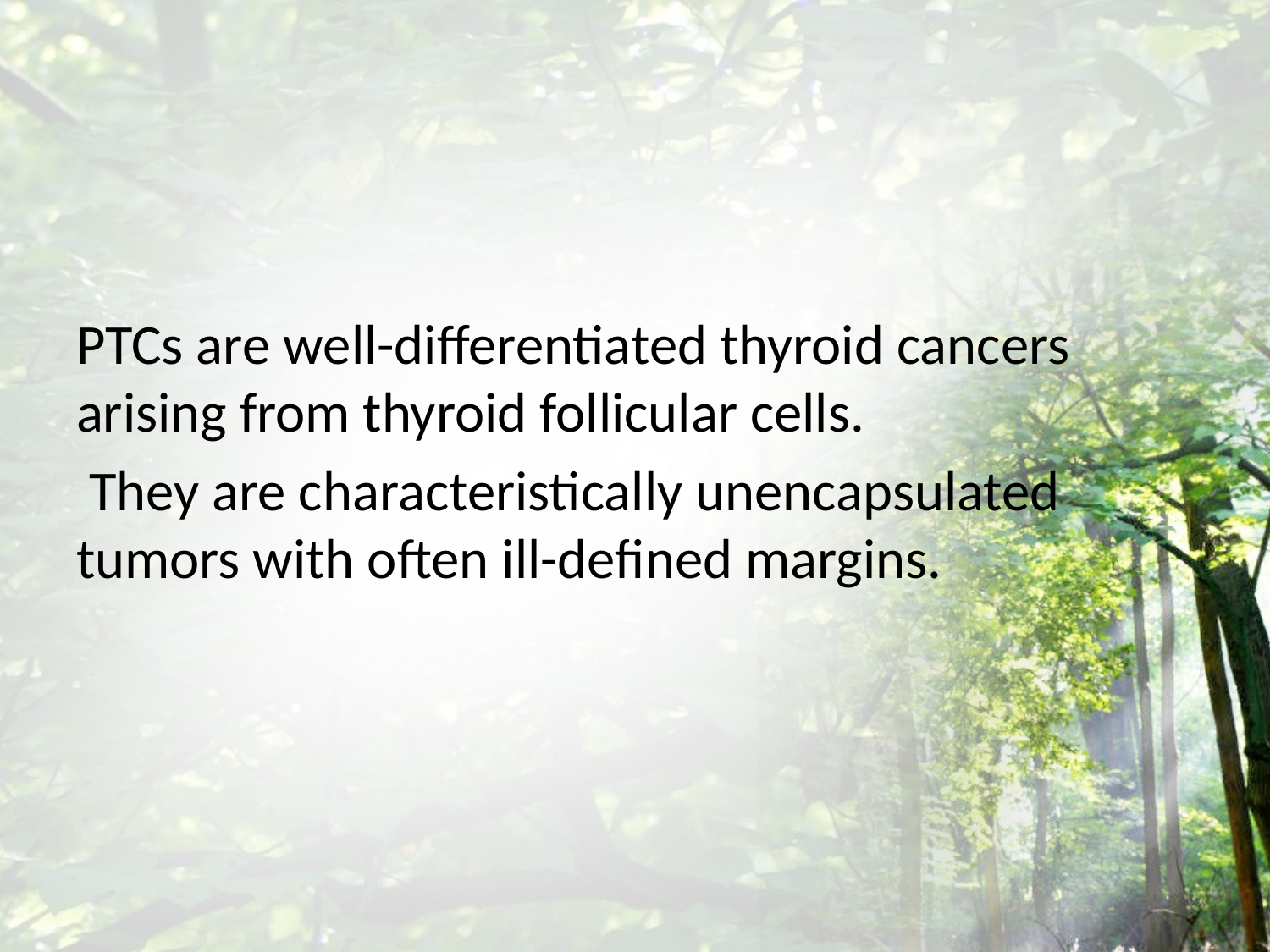

#

PTCs are well-differentiated thyroid cancers arising from thyroid follicular cells.
 They are characteristically unencapsulated tumors with often ill-defined margins.